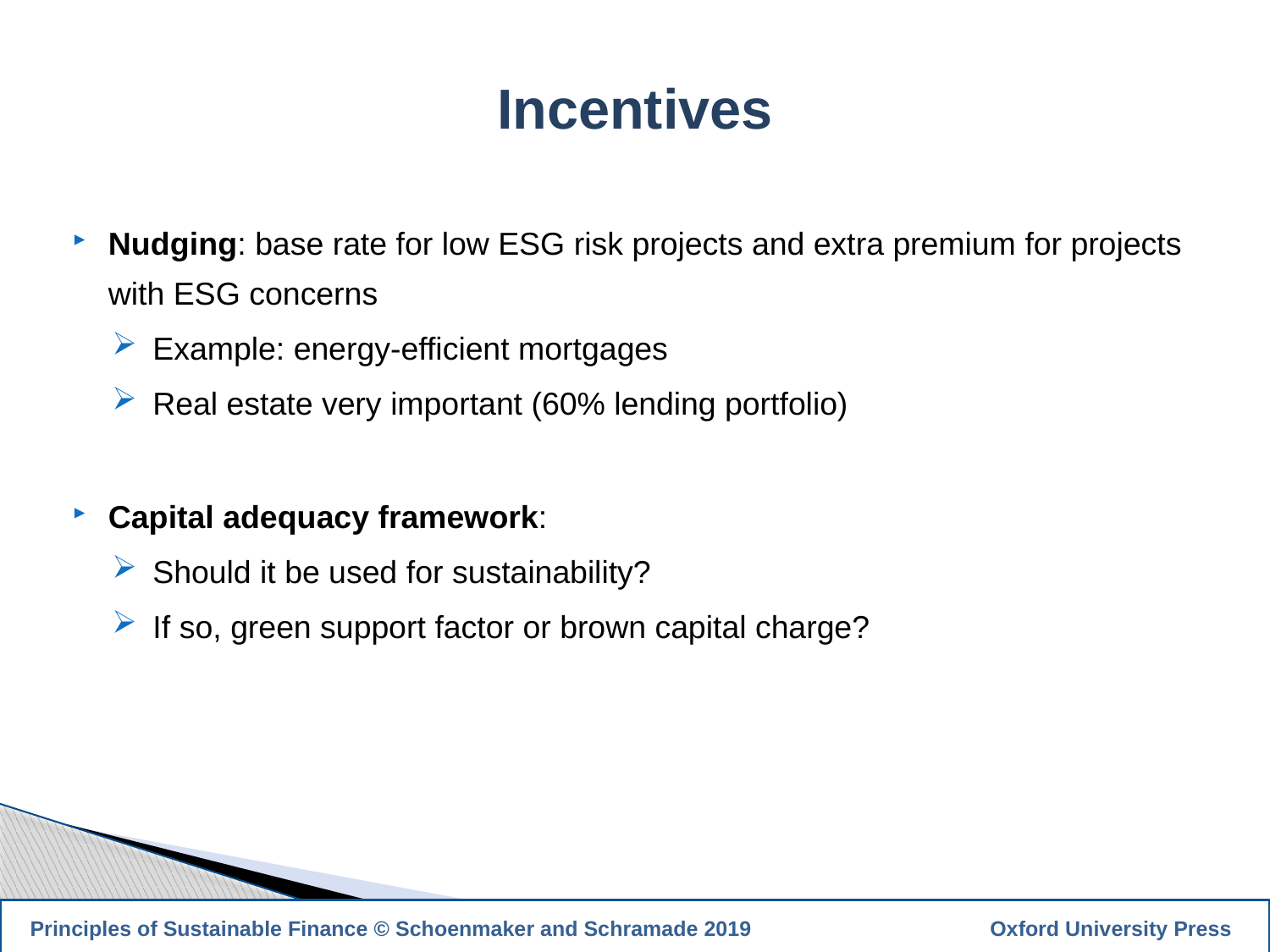

Incentives

Nudging: base rate for low ESG risk projects and extra premium for projects with ESG concerns
 Example: energy-efficient mortgages
 Real estate very important (60% lending portfolio)

Capital adequacy framework:
 Should it be used for sustainability?
 If so, green support factor or brown capital charge?

25

   Principles of Sustainable Finance © Schoenmaker and Schramade 2019		               Oxford University Press